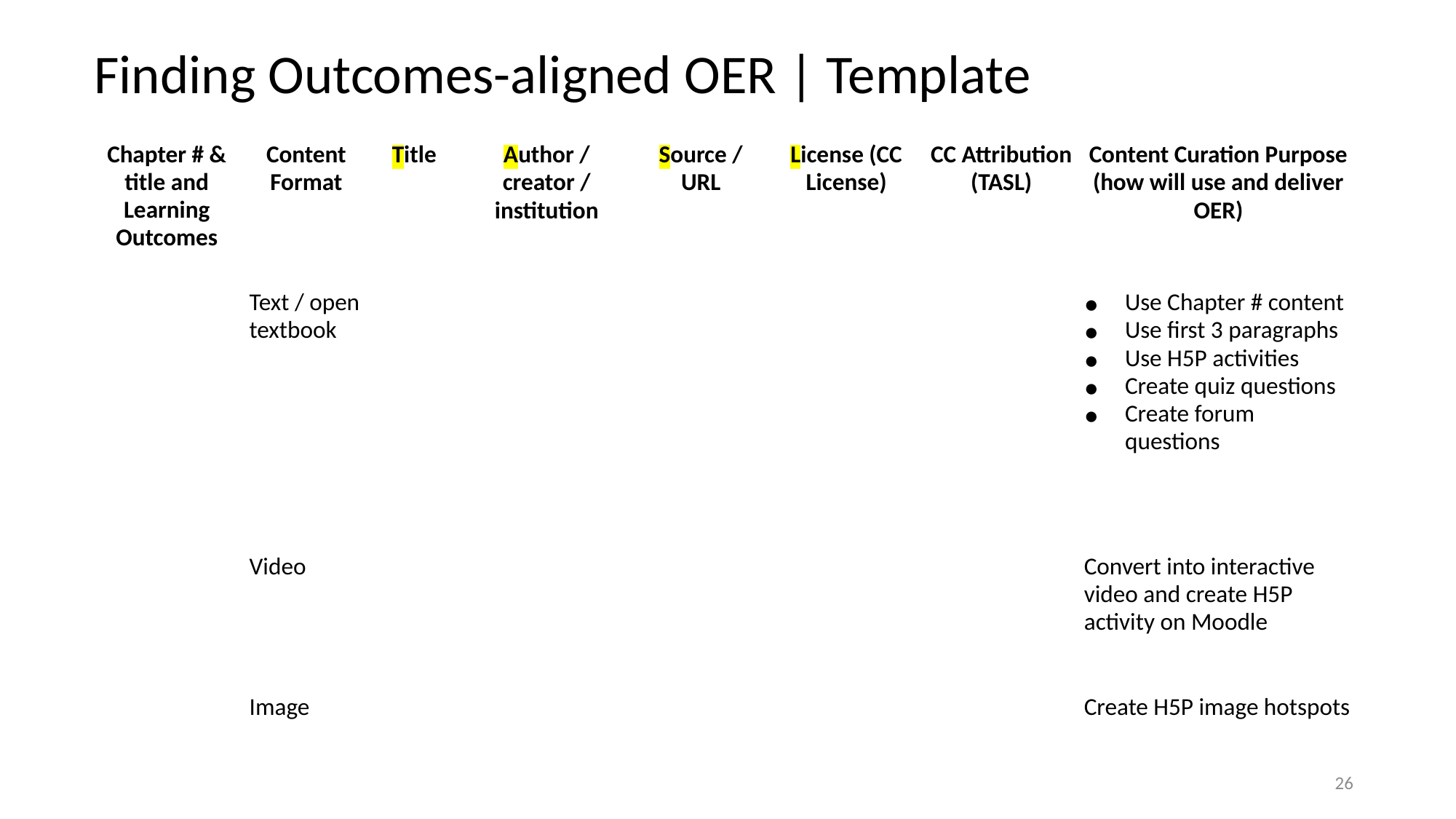

# Finding Outcomes-aligned OER | Template
| Chapter # & title and Learning Outcomes | Content Format | Title | Author / creator / institution | Source / URL | License (CC License) | CC Attribution (TASL) | Content Curation Purpose (how will use and deliver OER) |
| --- | --- | --- | --- | --- | --- | --- | --- |
|  | Text / open textbook |  |  |  |  |  | Use Chapter # content Use first 3 paragraphs Use H5P activities Create quiz questions Create forum questions |
|  | Video |  |  |  |  |  | Convert into interactive video and create H5P activity on Moodle |
|  | Image |  |  |  |  |  | Create H5P image hotspots |
26